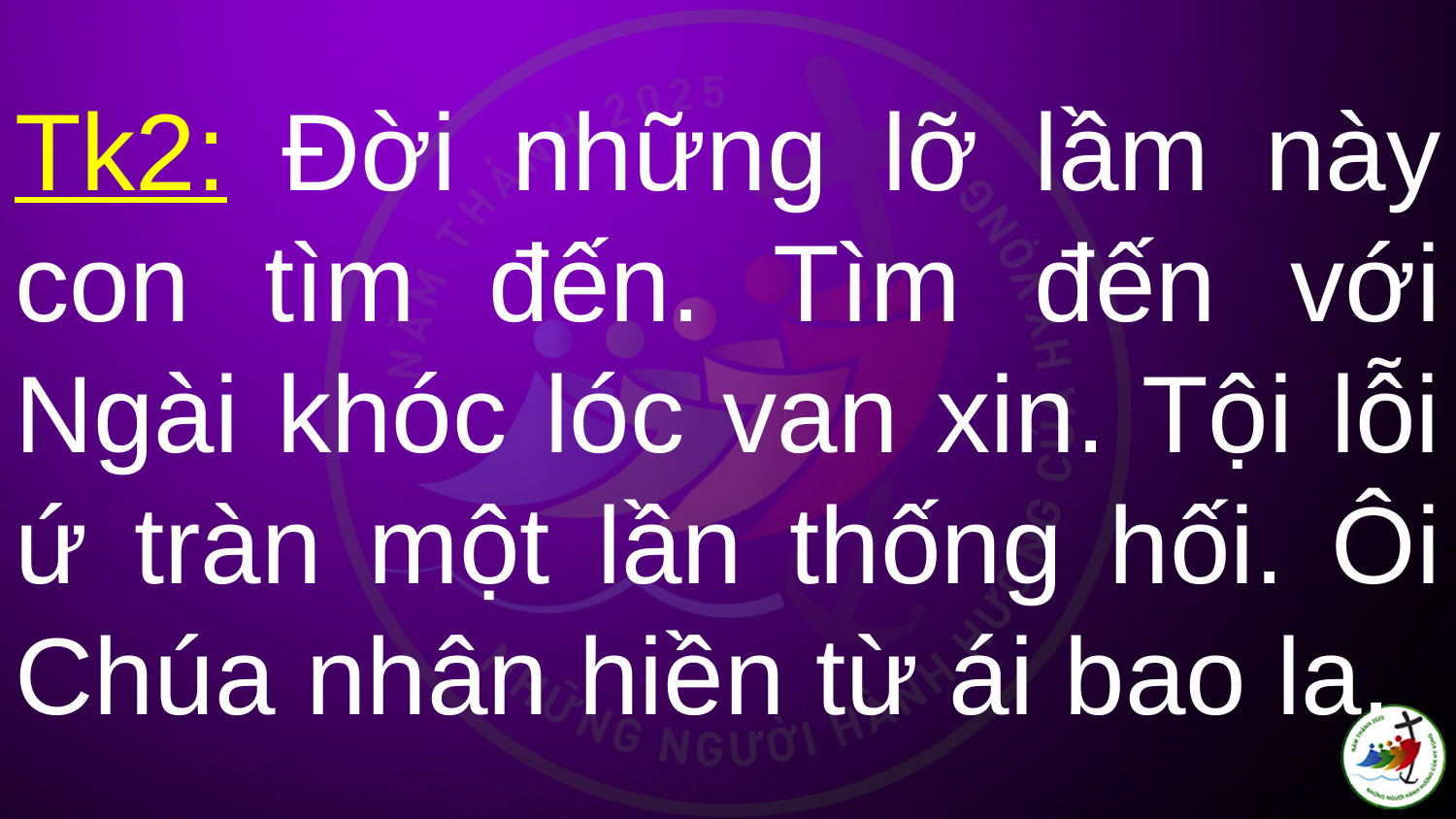

# Tk2: Đời những lỡ lầm này con tìm đến. Tìm đến với Ngài khóc lóc van xin. Tội lỗi ứ tràn một lần thống hối. Ôi Chúa nhân hiền từ ái bao la.